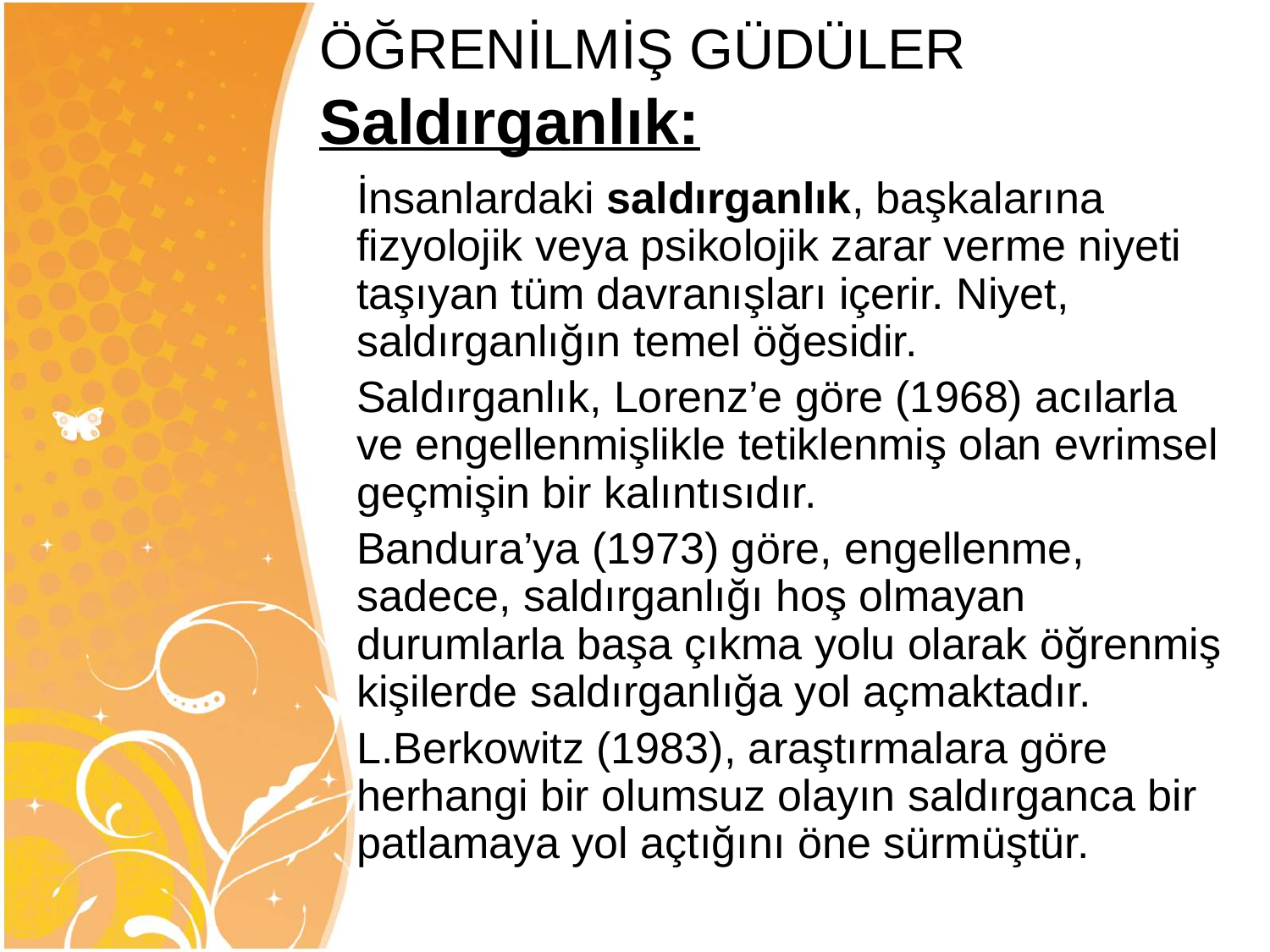

# ÖĞRENİLMİŞ GÜDÜLER Saldırganlık:
	İnsanlardaki saldırganlık, başkalarına fizyolojik veya psikolojik zarar verme niyeti taşıyan tüm davranışları içerir. Niyet, saldırganlığın temel öğesidir.
	Saldırganlık, Lorenz’e göre (1968) acılarla ve engellenmişlikle tetiklenmiş olan evrimsel geçmişin bir kalıntısıdır.
	Bandura’ya (1973) göre, engellenme, sadece, saldırganlığı hoş olmayan durumlarla başa çıkma yolu olarak öğrenmiş kişilerde saldırganlığa yol açmaktadır.
	L.Berkowitz (1983), araştırmalara göre herhangi bir olumsuz olayın saldırganca bir patlamaya yol açtığını öne sürmüştür.